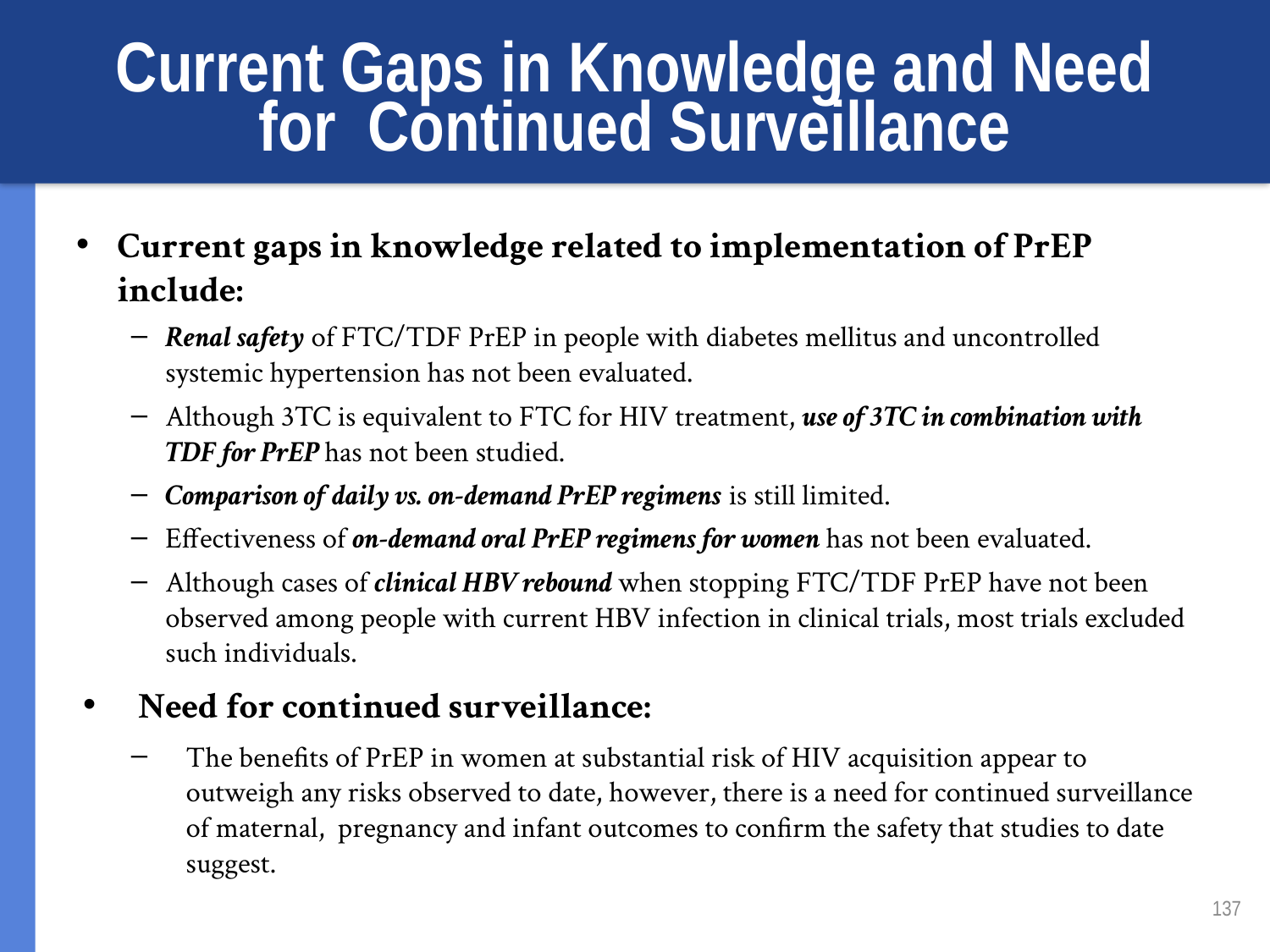

# Current Gaps in Knowledge and Need for  Continued Surveillance
Current gaps in knowledge related to implementation of PrEP include:
Renal safety of FTC/TDF PrEP in people with diabetes mellitus and uncontrolled systemic hypertension has not been evaluated.
Although 3TC is equivalent to FTC for HIV treatment, use of 3TC in combination with TDF for PrEP has not been studied.
Comparison of daily vs. on-demand PrEP regimens is still limited.
Effectiveness of on-demand oral PrEP regimens for women has not been evaluated.
Although cases of clinical HBV rebound when stopping FTC/TDF PrEP have not been observed among people with current HBV infection in clinical trials, most trials excluded such individuals.
Need for continued surveillance:
The benefits of PrEP in women at substantial risk of HIV acquisition appear to outweigh any risks observed to date, however, there is a need for continued surveillance of maternal,  pregnancy and infant outcomes to confirm the safety that studies to date suggest.
137